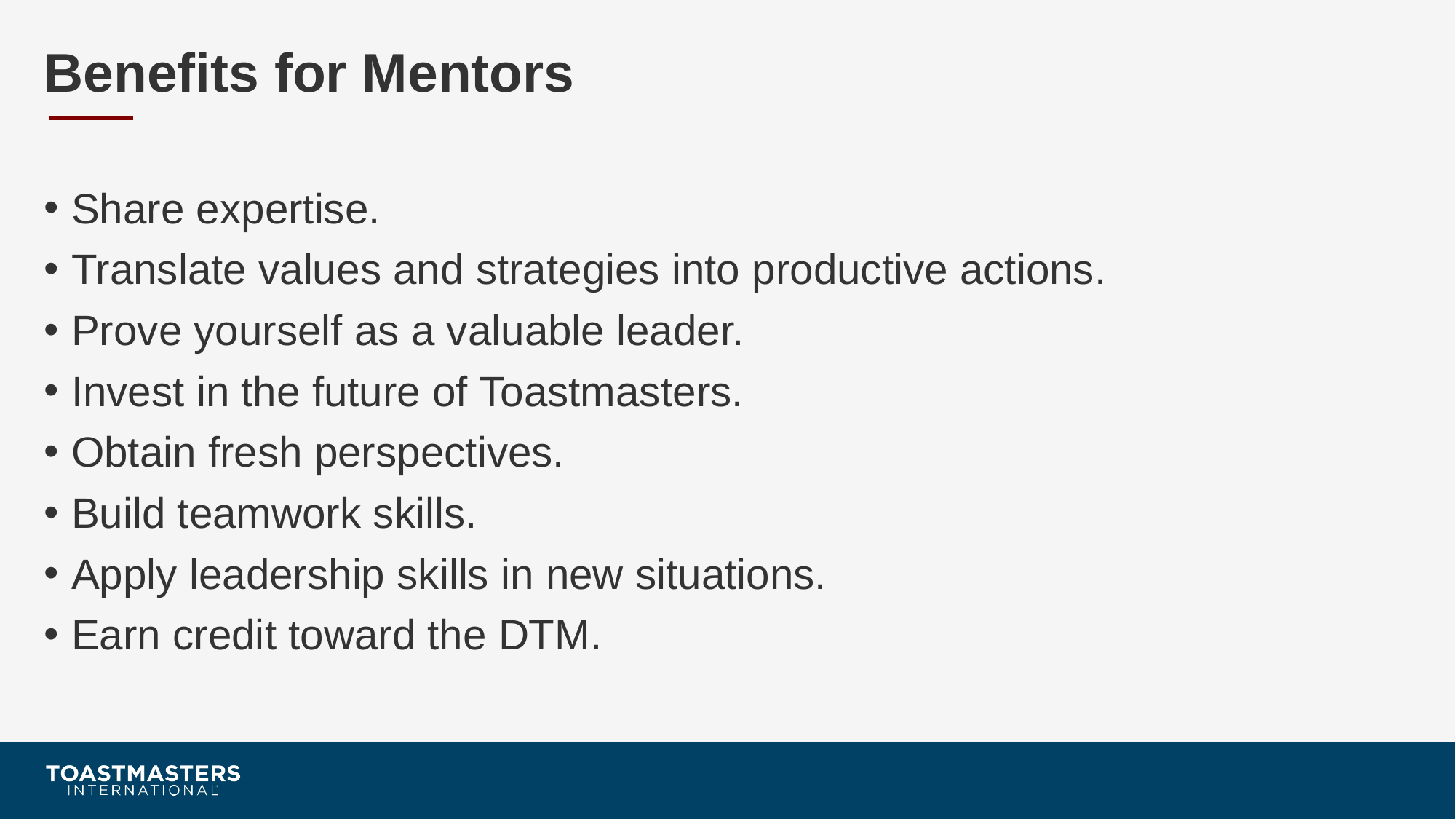

# Benefits for Mentors
Share expertise.
Translate values and strategies into productive actions.
Prove yourself as a valuable leader.
Invest in the future of Toastmasters.
Obtain fresh perspectives.
Build teamwork skills.
Apply leadership skills in new situations.
Earn credit toward the DTM.